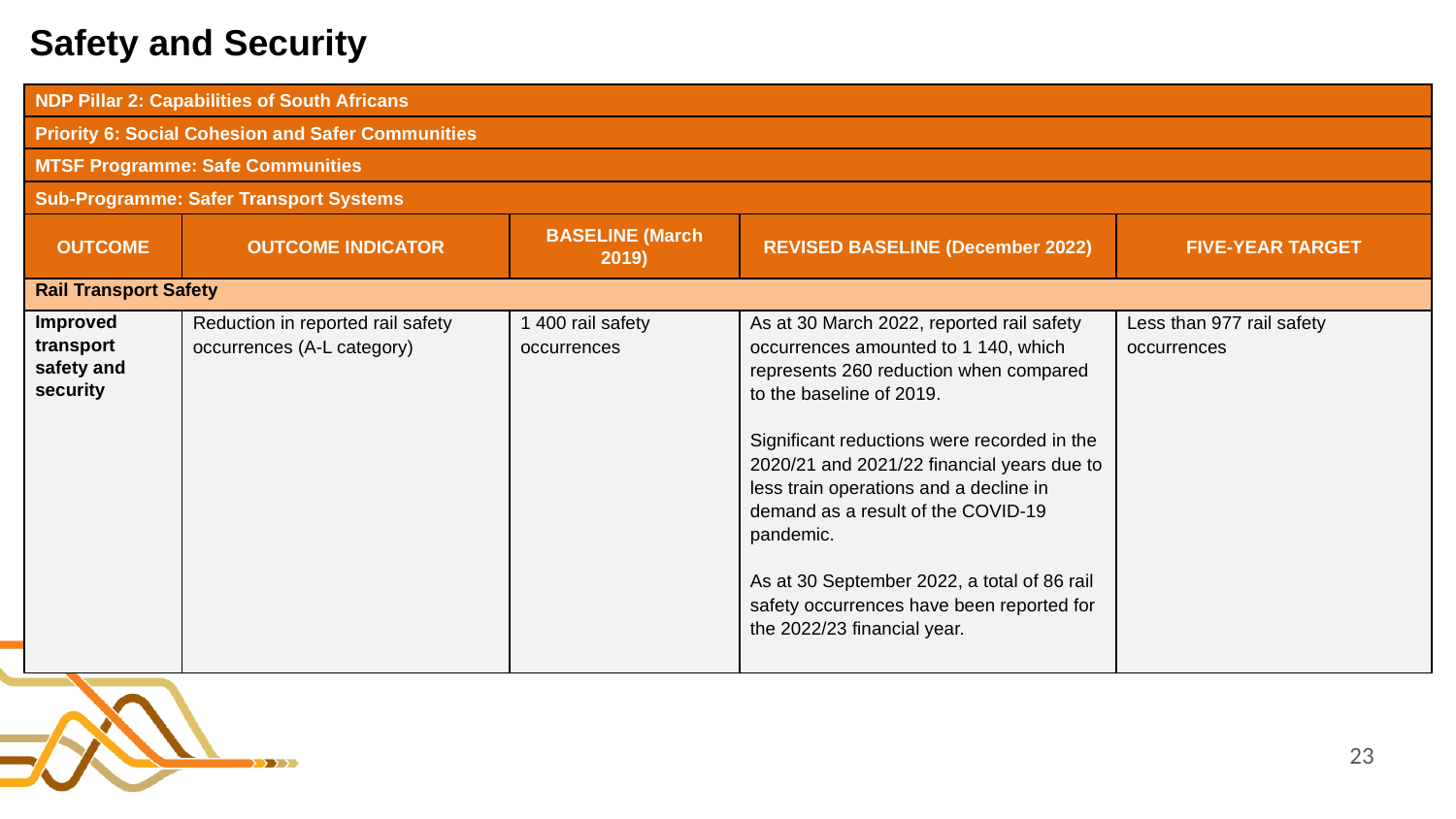

# Safety and Security
| NDP Pillar 2: Capabilities of South Africans |  |  |  |  |
| --- | --- | --- | --- | --- |
| Priority 6: Social Cohesion and Safer Communities |  |  |  |  |
| MTSF Programme: Safe Communities |  |  |  |  |
| Sub-Programme: Safer Transport Systems |  |  |  |  |
| OUTCOME | OUTCOME INDICATOR | BASELINE (March 2019) | REVISED BASELINE (December 2022) | FIVE-YEAR TARGET |
| Rail Transport Safety |  |  |  |  |
| Improved transport safety and security | Reduction in reported rail safety occurrences (A-L category) | 1 400 rail safety occurrences | As at 30 March 2022, reported rail safety occurrences amounted to 1 140, which represents 260 reduction when compared to the baseline of 2019.   Significant reductions were recorded in the 2020/21 and 2021/22 financial years due to less train operations and a decline in demand as a result of the COVID-19 pandemic.   As at 30 September 2022, a total of 86 rail safety occurrences have been reported for the 2022/23 financial year. | Less than 977 rail safety occurrences |

23